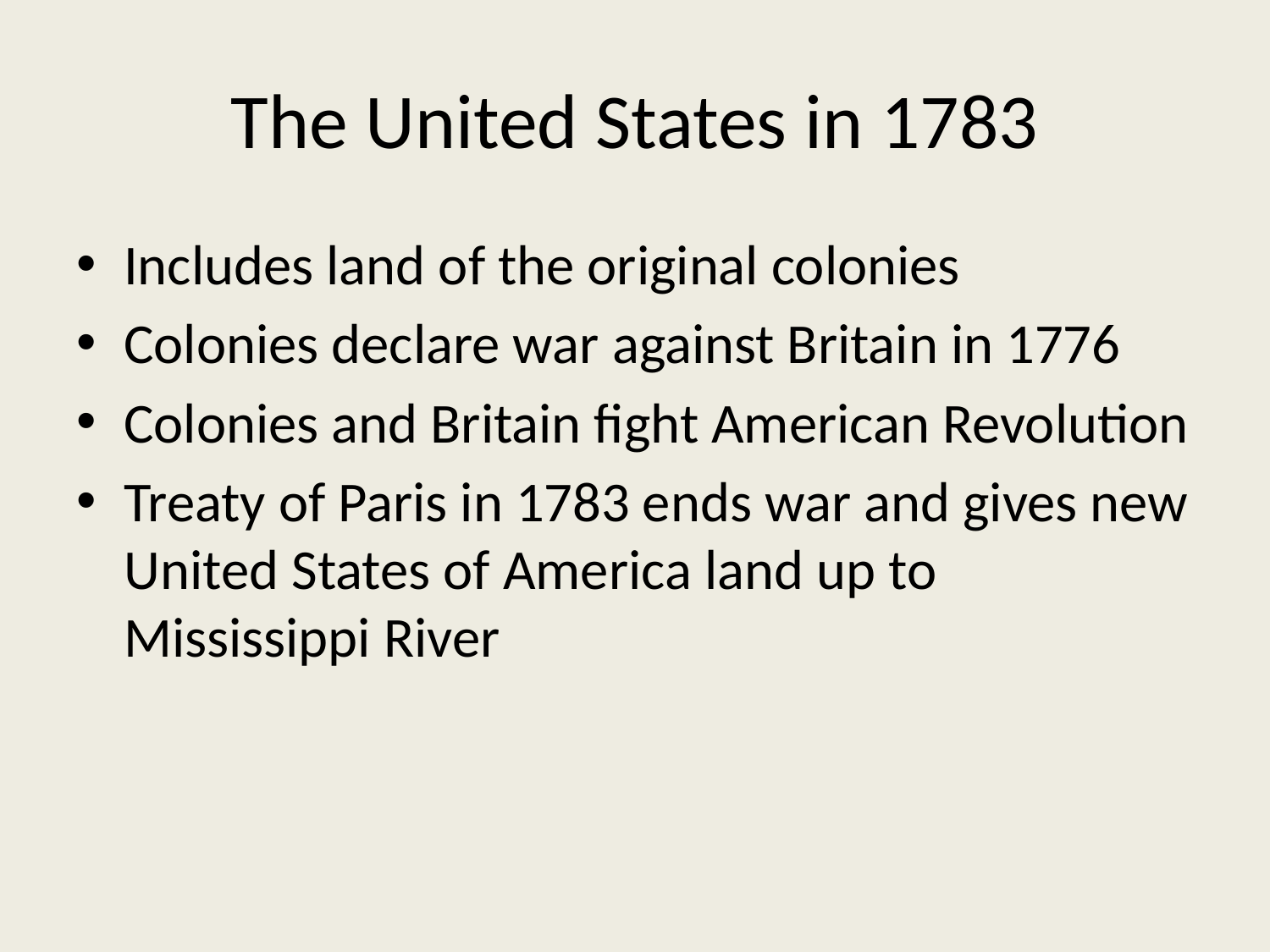

# The United States in 1783
Includes land of the original colonies
Colonies declare war against Britain in 1776
Colonies and Britain fight American Revolution
Treaty of Paris in 1783 ends war and gives new United States of America land up to Mississippi River